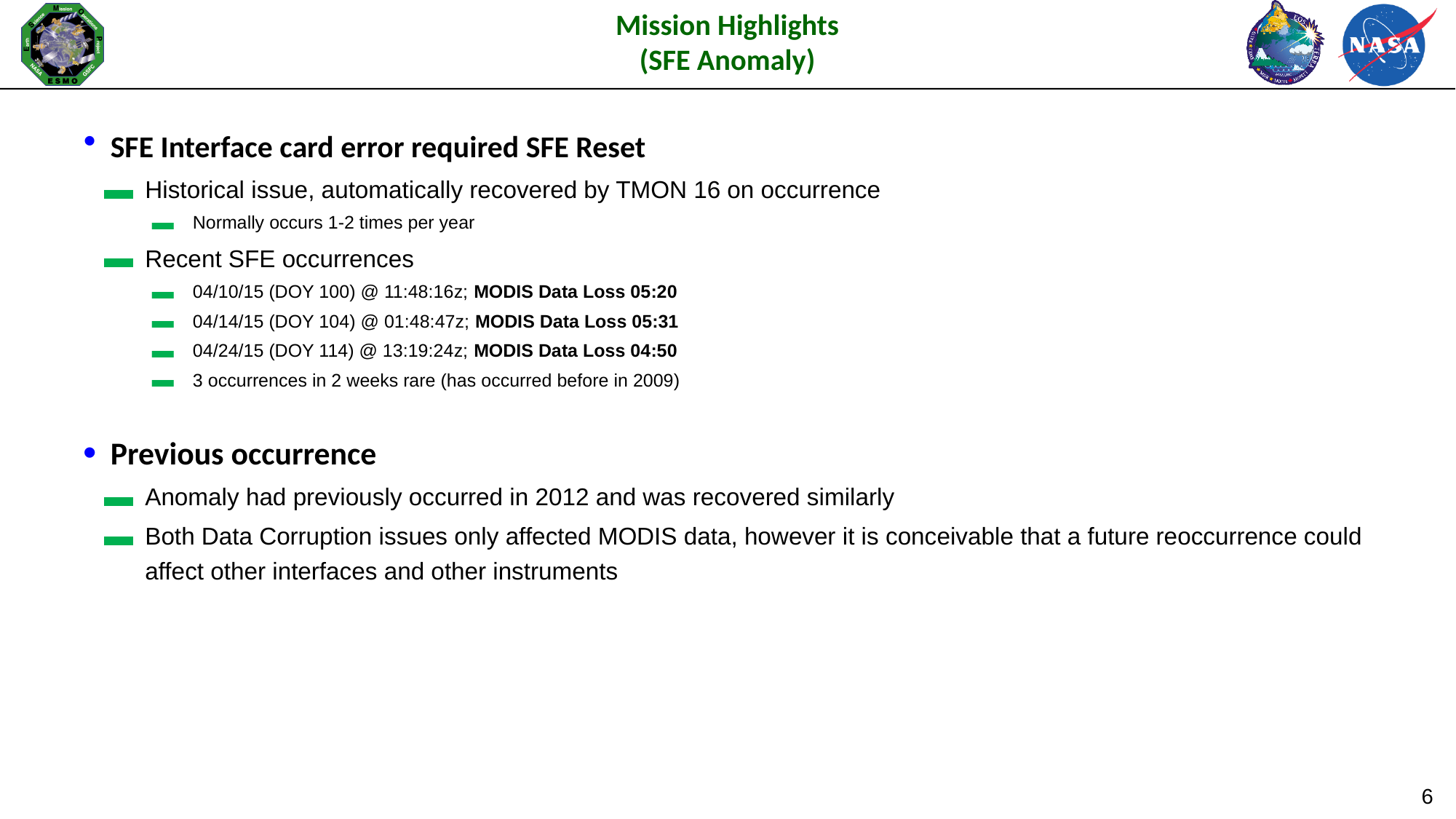

# Mission Highlights (SFE Anomaly)
SFE Interface card error required SFE Reset
Historical issue, automatically recovered by TMON 16 on occurrence
Normally occurs 1-2 times per year
Recent SFE occurrences
04/10/15 (DOY 100) @ 11:48:16z; MODIS Data Loss 05:20
04/14/15 (DOY 104) @ 01:48:47z; MODIS Data Loss 05:31
04/24/15 (DOY 114) @ 13:19:24z; MODIS Data Loss 04:50
3 occurrences in 2 weeks rare (has occurred before in 2009)

Previous occurrence
Anomaly had previously occurred in 2012 and was recovered similarly
Both Data Corruption issues only affected MODIS data, however it is conceivable that a future reoccurrence could affect other interfaces and other instruments